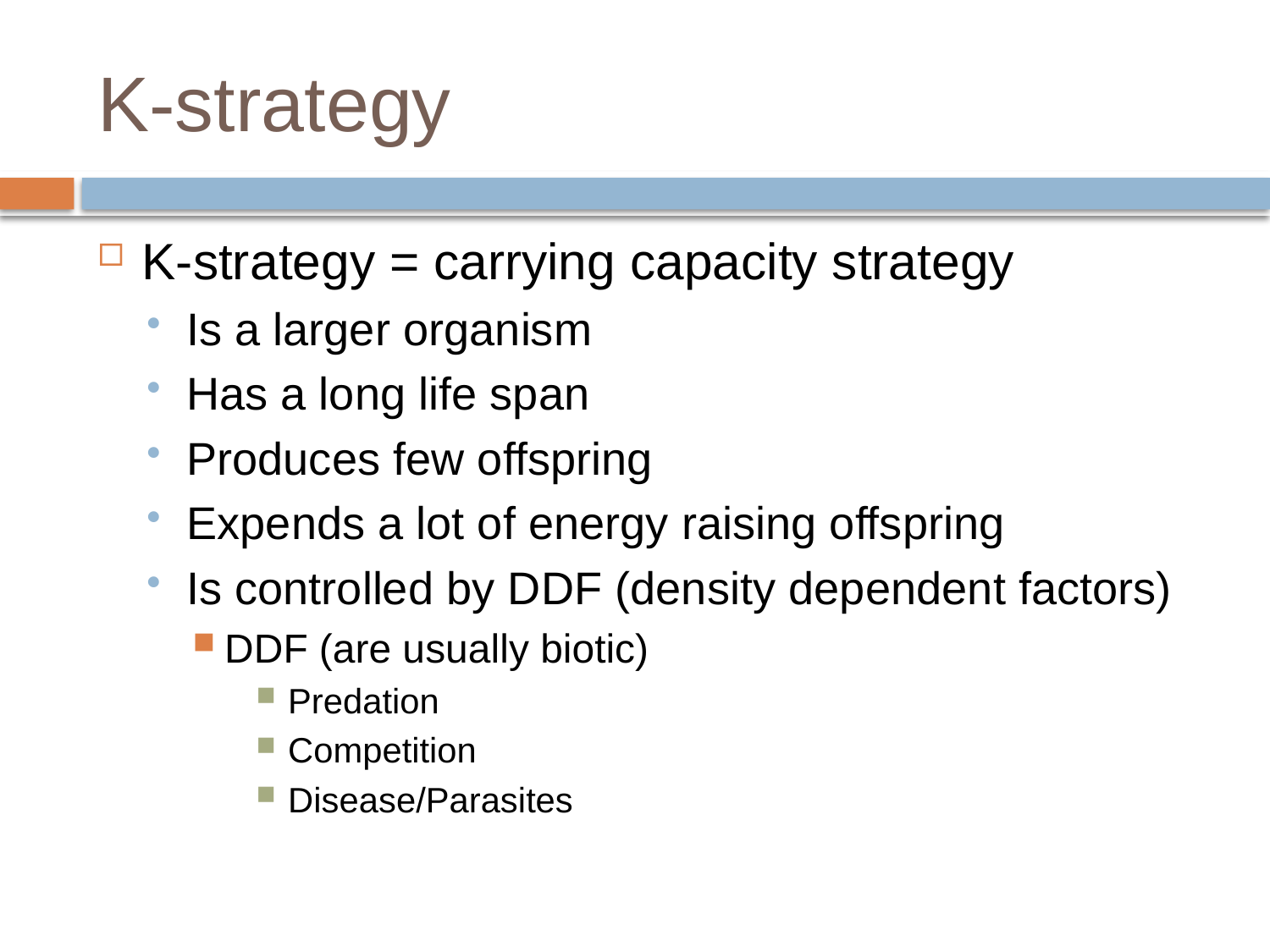

# K-strategy
K-strategy = carrying capacity strategy
Is a larger organism
Has a long life span
Produces few offspring
Expends a lot of energy raising offspring
Is controlled by DDF (density dependent factors)
DDF (are usually biotic)
Predation
Competition
Disease/Parasites